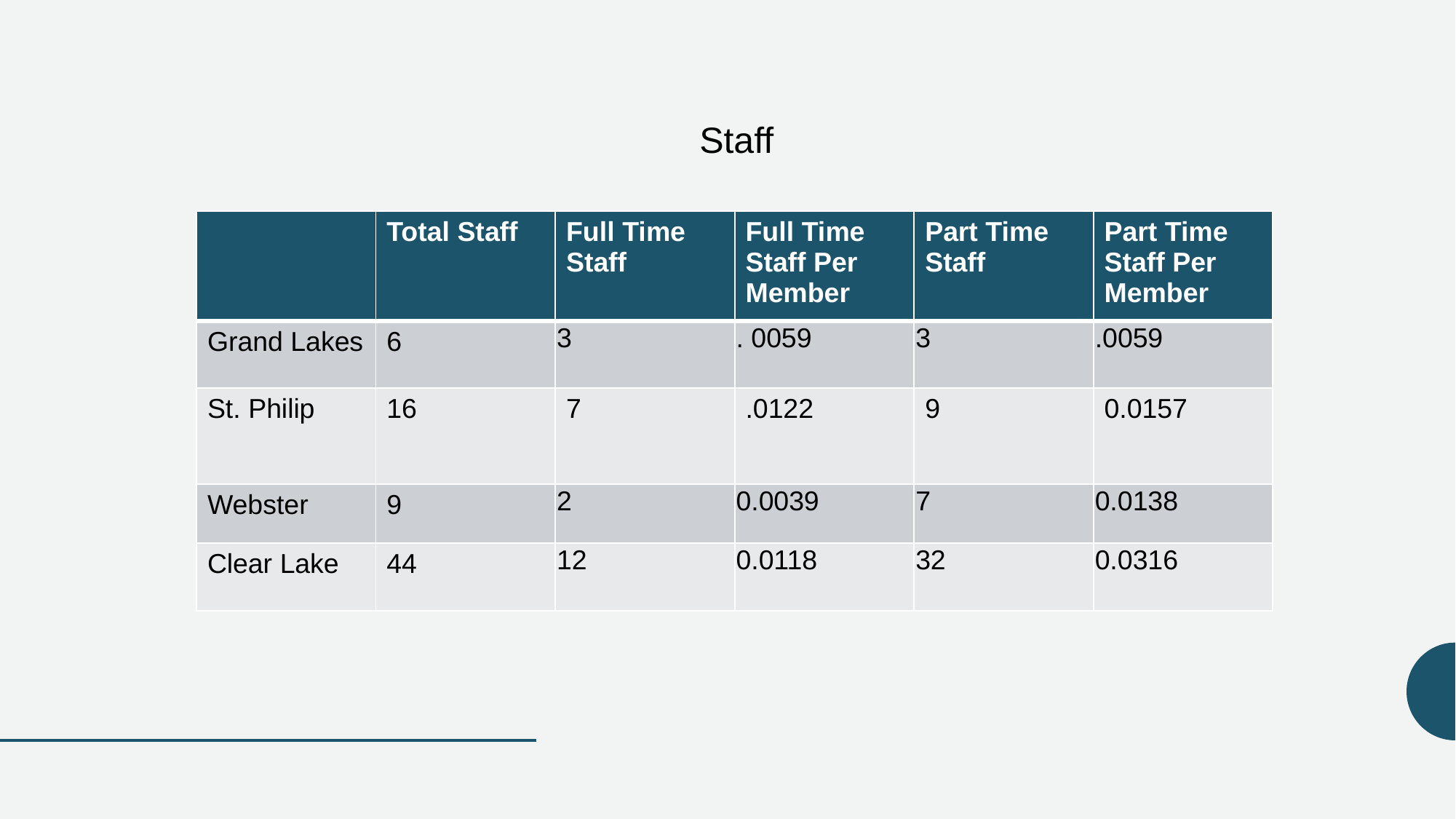

Staff
|  | Total Staff | Full Time Staff | Full Time Staff Per Member | Part Time Staff | Part Time Staff Per Member |
| --- | --- | --- | --- | --- | --- |
| Grand Lakes | 6 | 3 | . 0059 | 3 | .0059 |
| St. Philip | 16 | 7 | .0122 | 9 | 0.0157 |
| Webster | 9 | 2 | 0.0039 | 7 | 0.0138 |
| Clear Lake | 44 | 12 | 0.0118 | 32 | 0.0316 |